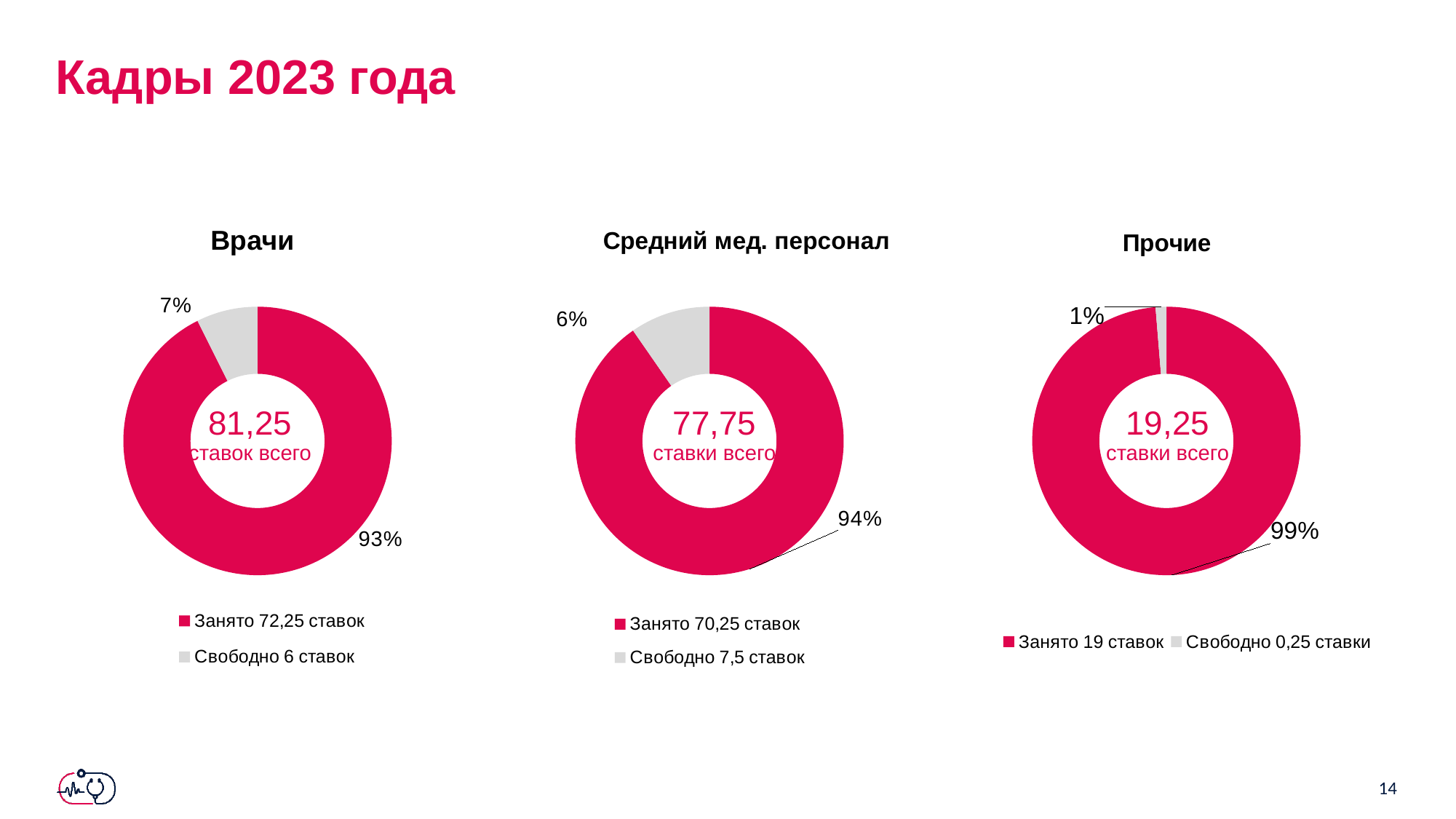

# Кадры 2023 года

### Chart: Врачи

| Category | Врачи |
|---|---|
| Занято 72,25 ставок | 75.25 |
| Свободно 6 ставок | 6.0 |

### Chart: Средний мед. персонал

| Category | Средний мед. Персонал |
|---|---|
| Занято 70,25 ставок | 70.25 |
| Свободно 7,5 ставок | 7.5 |

### Chart: Прочие

| Category | Прочие |
|---|---|
| Занято 19 ставок | 19.0 |
| Свободно 0,25 ставки | 0.25 |
81,25
ставок всего
77,75
ставки всего
19,25
ставки всего